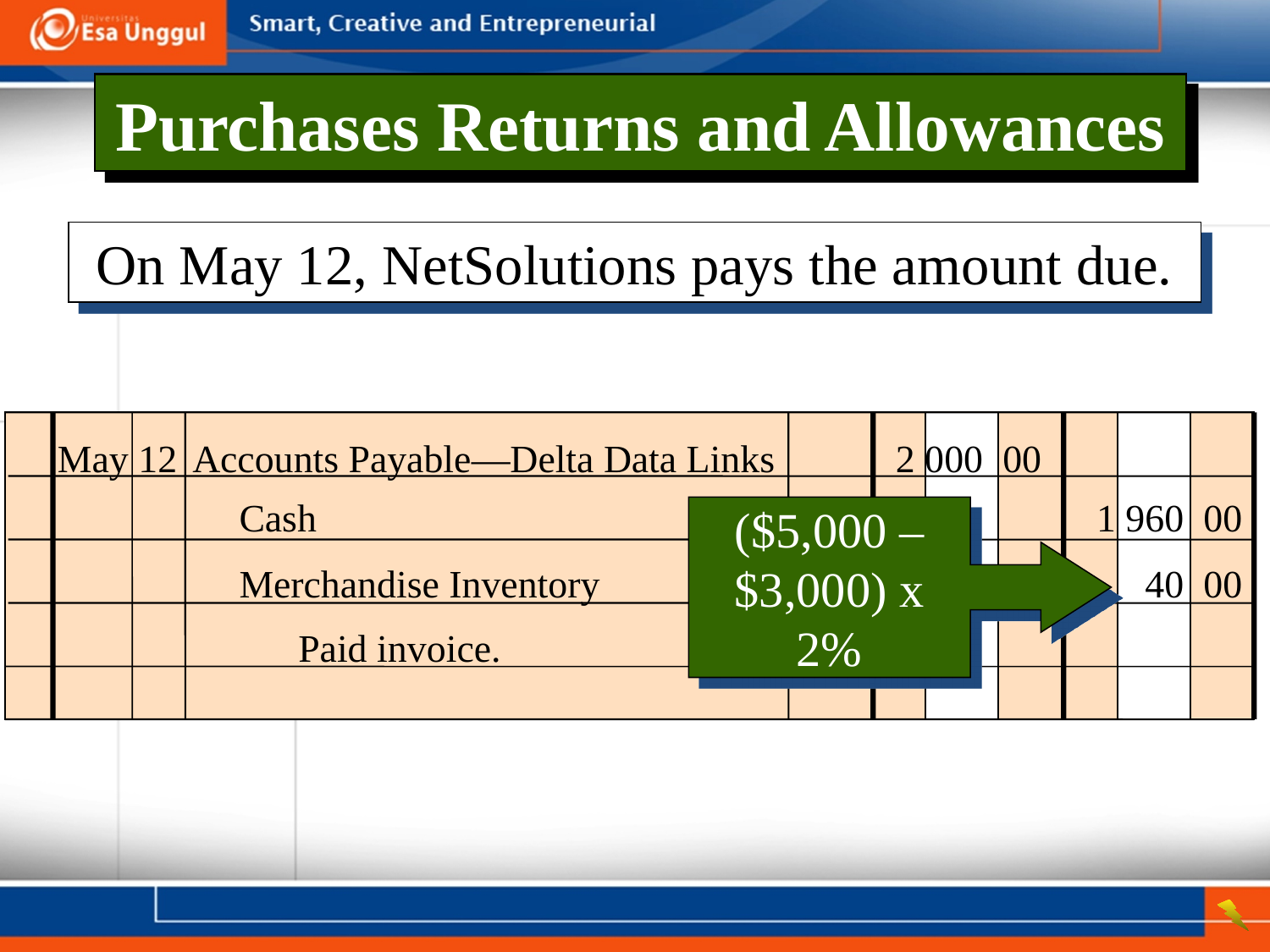

Purchases Returns and Allowances
On May 12, NetSolutions pays the amount due.

May	 12	Accounts Payable—Delta Data Links	    2 000  00

 Cash				 1 960  00
 Merchandise Inventory	      40  00

Paid invoice.

($5,000 – $3,000) x 2%